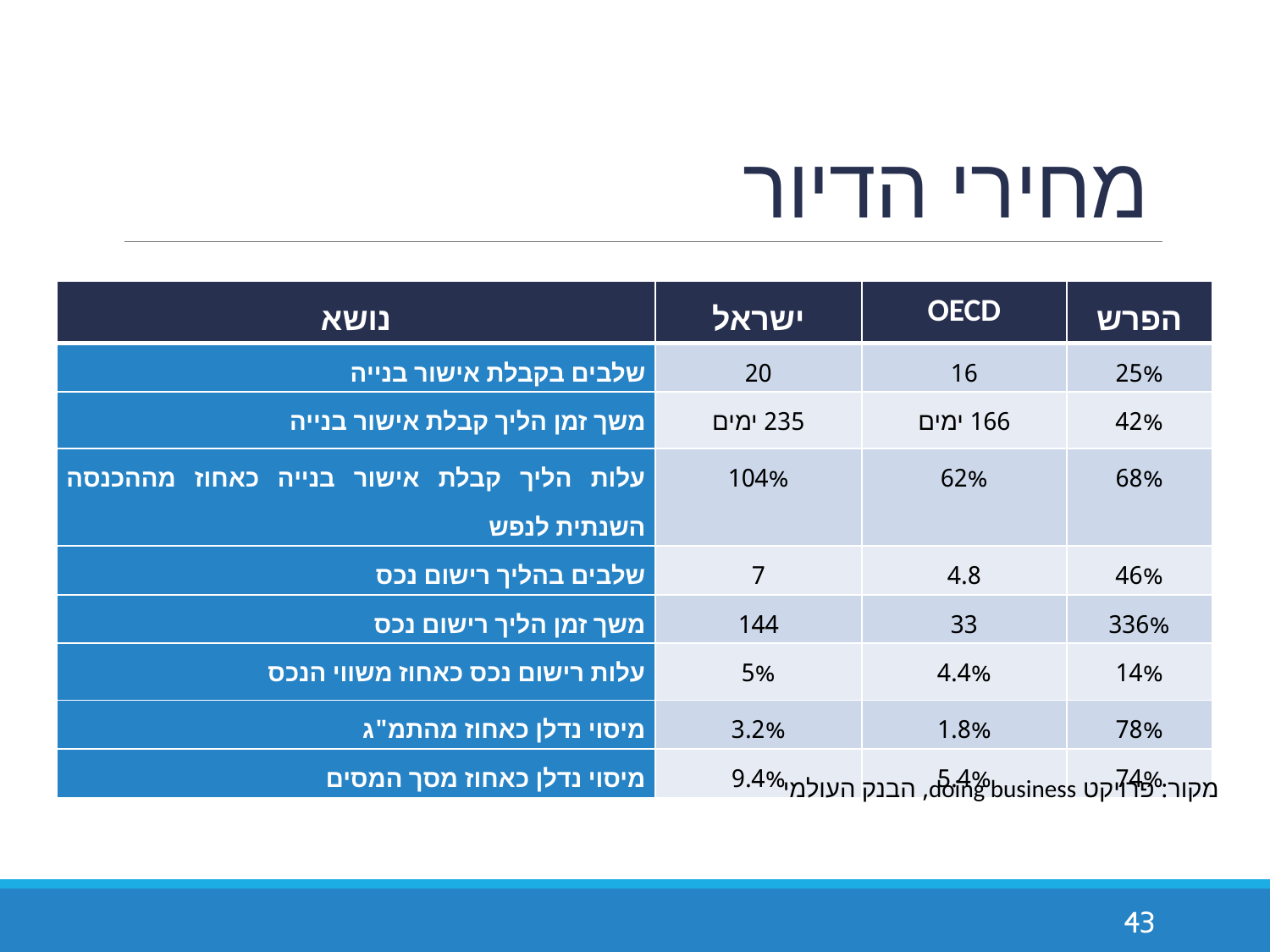

# מחירי הדיור
| נושא | ישראל | OECD | הפרש |
| --- | --- | --- | --- |
| שלבים בקבלת אישור בנייה | 20 | 16 | 25% |
| משך זמן הליך קבלת אישור בנייה | 235 ימים | 166 ימים | 42% |
| עלות הליך קבלת אישור בנייה כאחוז מההכנסה השנתית לנפש | 104% | 62% | 68% |
| שלבים בהליך רישום נכס | 7 | 4.8 | 46% |
| משך זמן הליך רישום נכס | 144 | 33 | 336% |
| עלות רישום נכס כאחוז משווי הנכס | 5% | 4.4% | 14% |
| מיסוי נדלן כאחוז מהתמ"ג | 3.2% | 1.8% | 78% |
| מיסוי נדלן כאחוז מסך המסים | 9.4% | 5.4% | 74% |
מקור: פרויקט doing business, הבנק העולמי
43